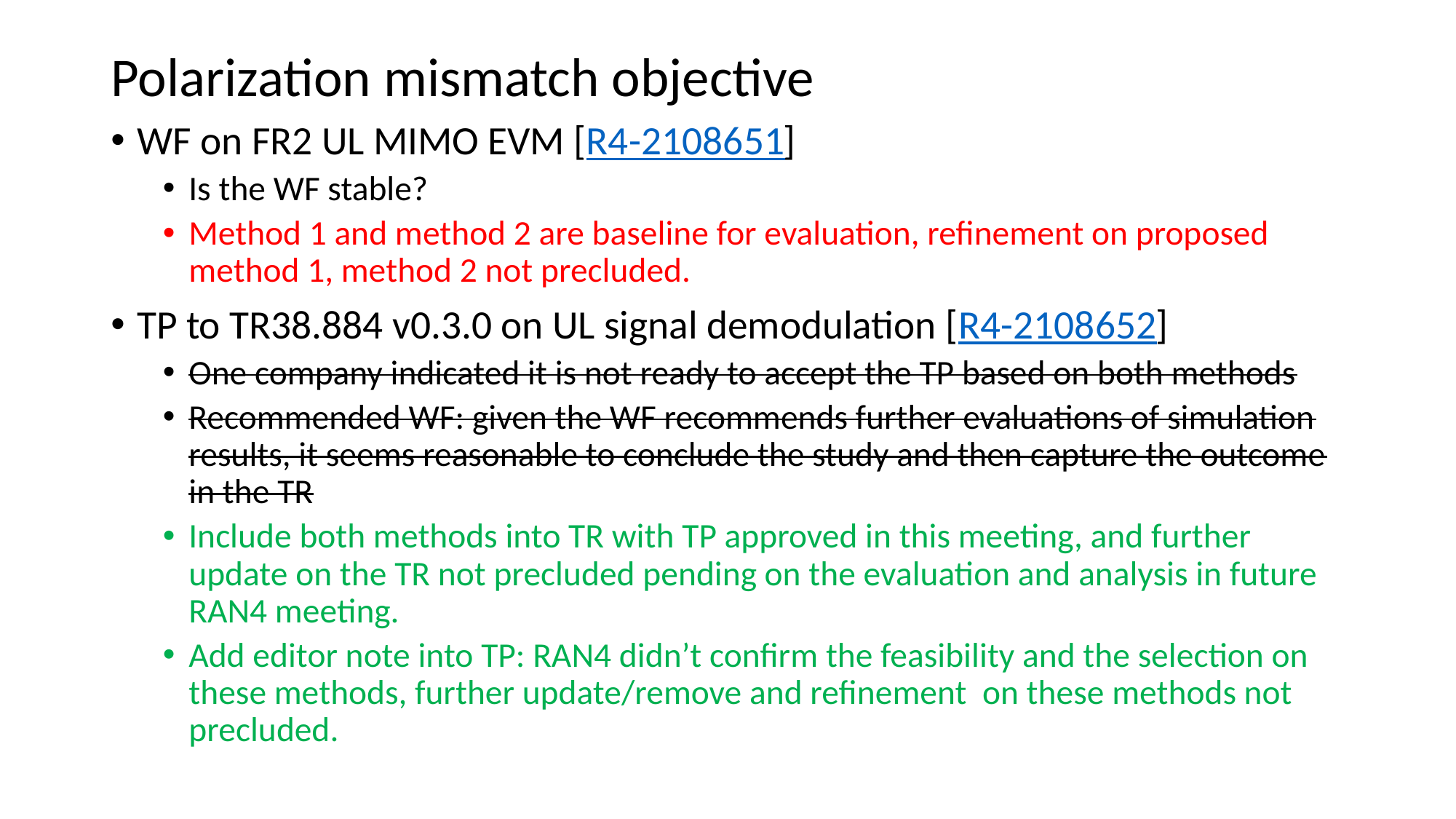

# Polarization mismatch objective
WF on FR2 UL MIMO EVM [R4-2108651]
Is the WF stable?
Method 1 and method 2 are baseline for evaluation, refinement on proposed method 1, method 2 not precluded.
TP to TR38.884 v0.3.0 on UL signal demodulation [R4-2108652]
One company indicated it is not ready to accept the TP based on both methods
Recommended WF: given the WF recommends further evaluations of simulation results, it seems reasonable to conclude the study and then capture the outcome in the TR
Include both methods into TR with TP approved in this meeting, and further update on the TR not precluded pending on the evaluation and analysis in future RAN4 meeting.
Add editor note into TP: RAN4 didn’t confirm the feasibility and the selection on these methods, further update/remove and refinement  on these methods not precluded.